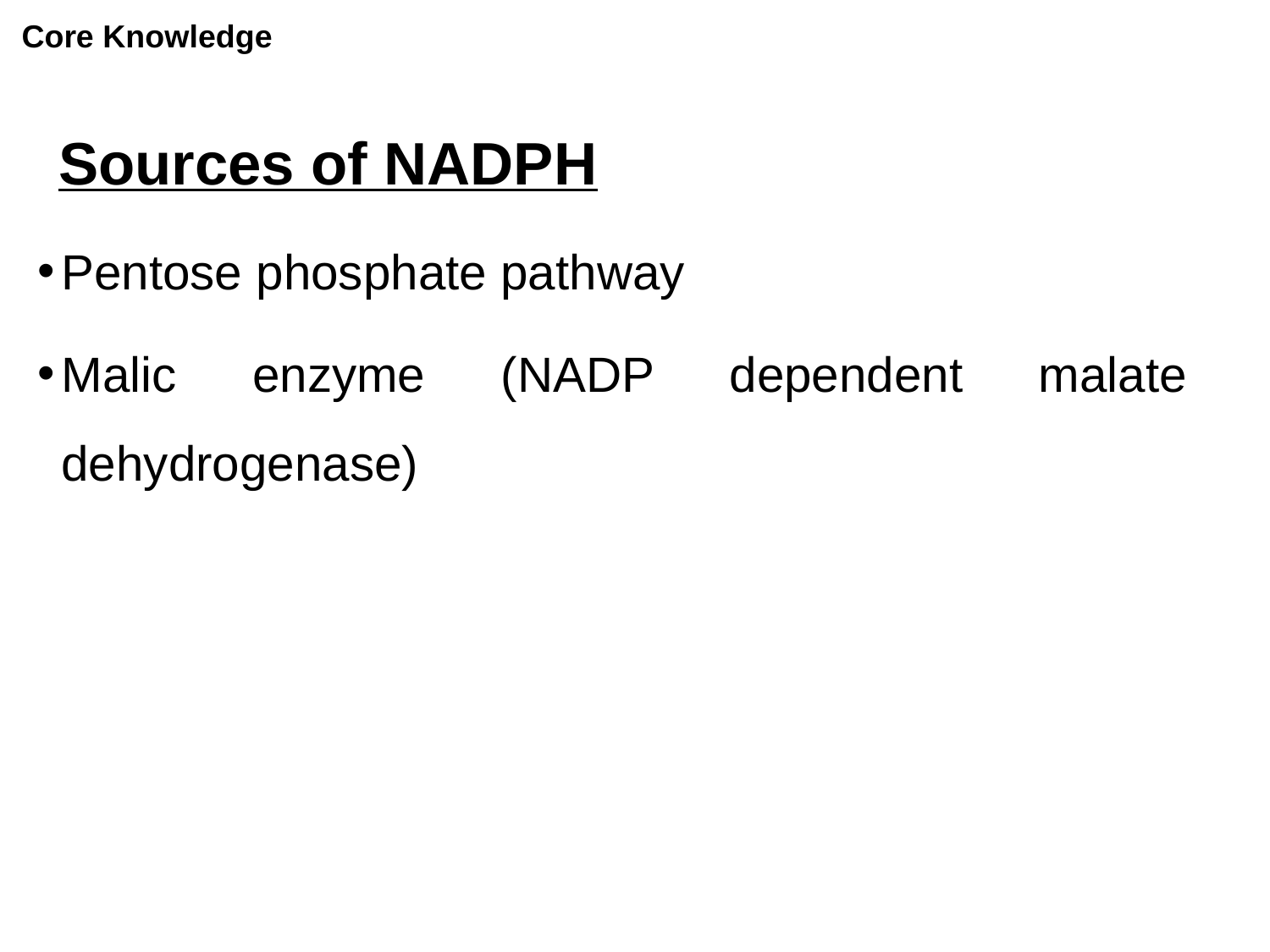

#
Core Knowledge
Sources of NADPH
Pentose phosphate pathway
Malic enzyme (NADP dependent malate dehydrogenase)